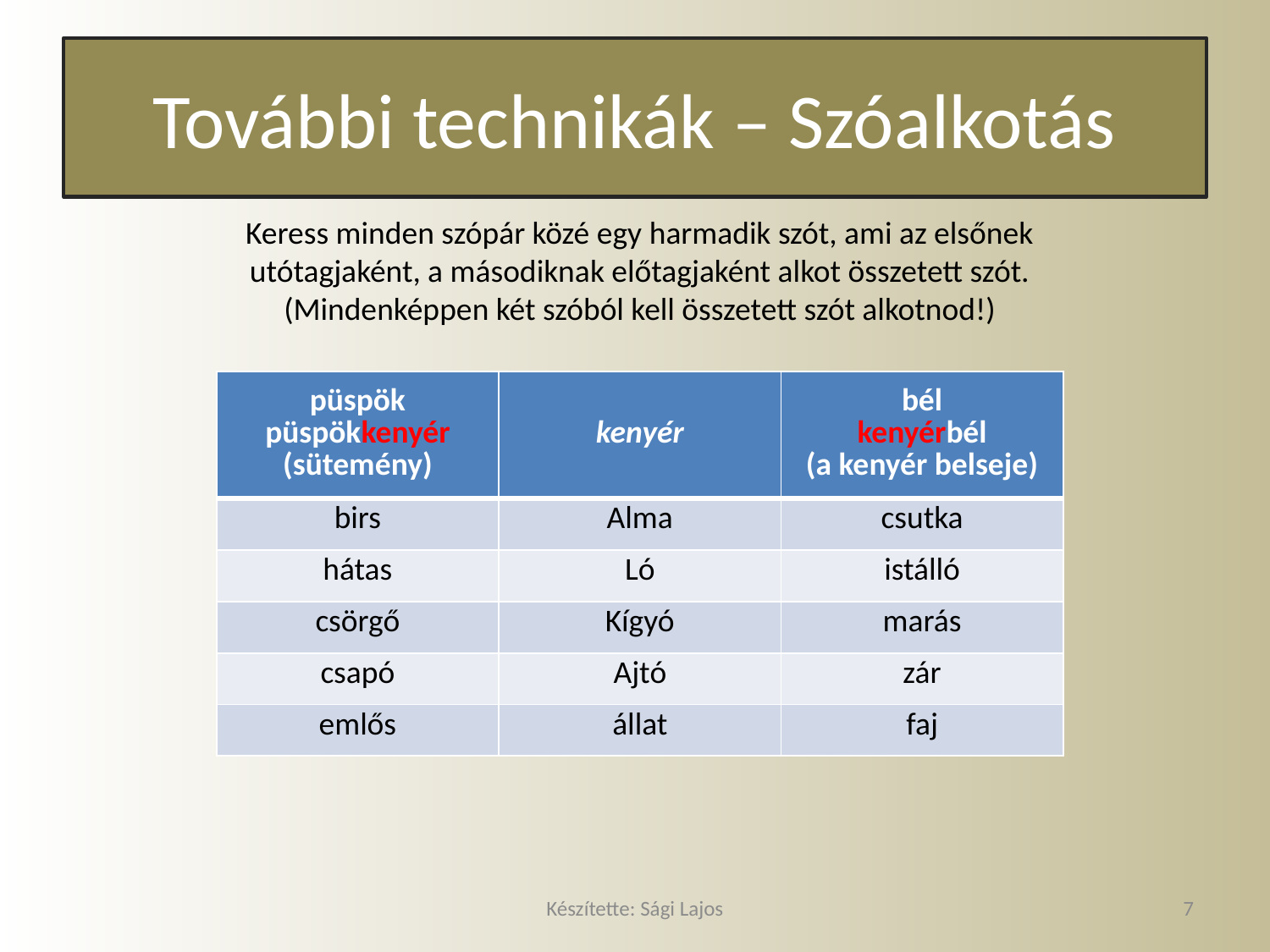

# További technikák – Szóalkotás
Keress minden szópár közé egy harmadik szót, ami az elsőnek utótagjaként, a másodiknak előtagjaként alkot összetett szót. (Mindenképpen két szóból kell összetett szót alkotnod!)
| püspök püspökkenyér (sütemény) | kenyér | bél kenyérbél (a kenyér belseje) |
| --- | --- | --- |
| birs | Alma | csutka |
| hátas | Ló | istálló |
| csörgő | Kígyó | marás |
| csapó | Ajtó | zár |
| emlős | állat | faj |
Készítette: Sági Lajos
7